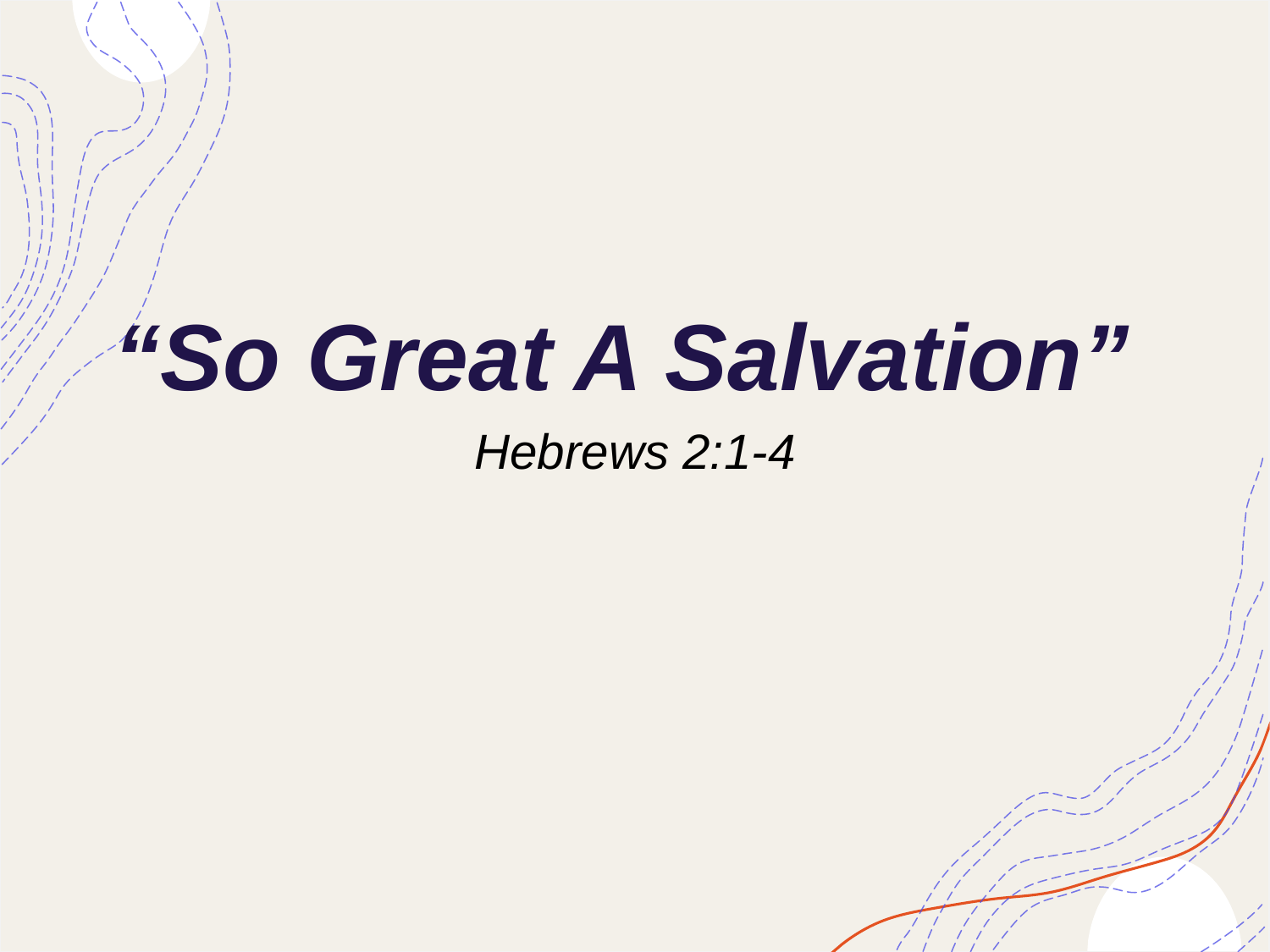

# “So Great A Salvation”
Hebrews 2:1-4
1